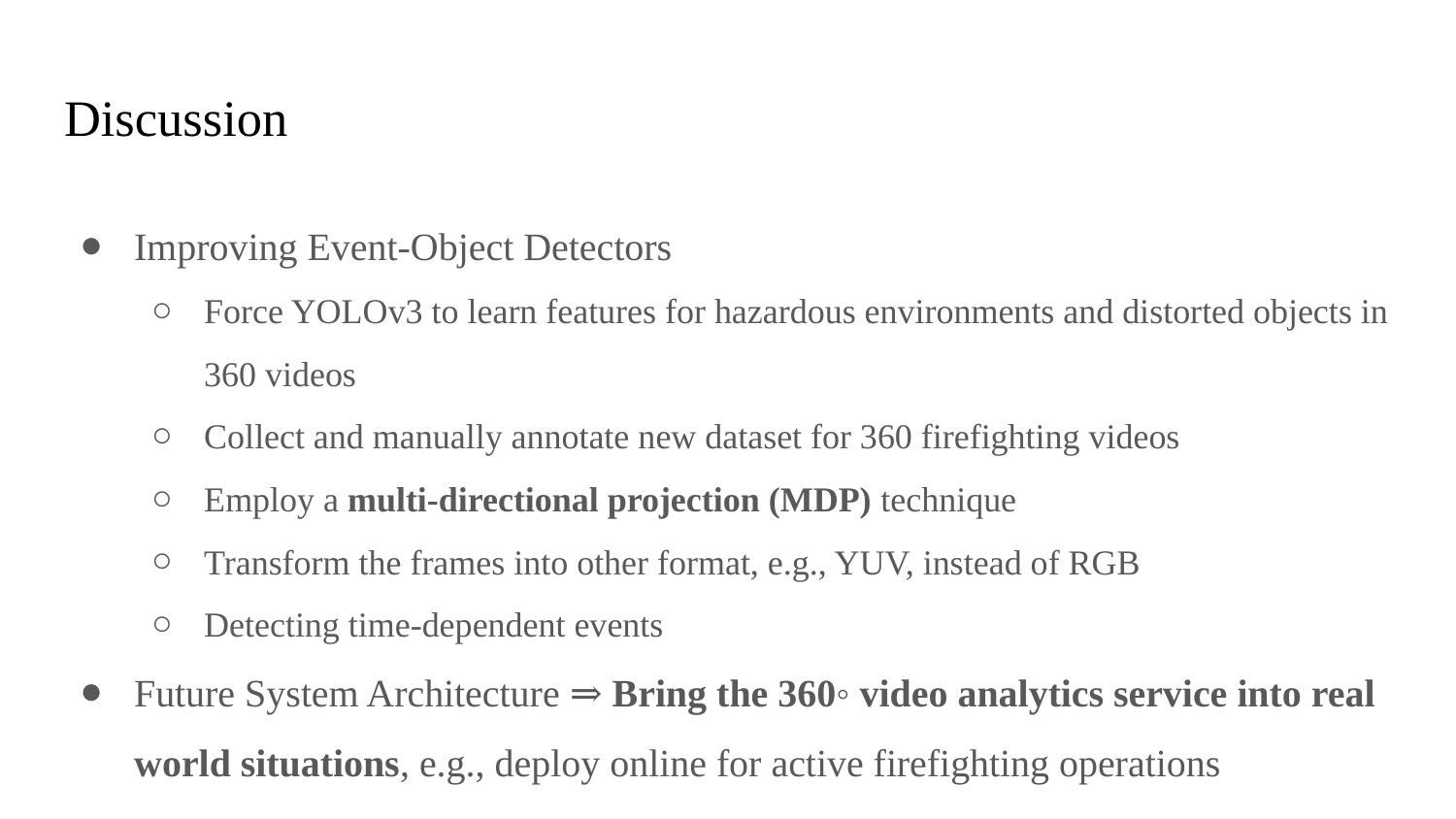

# Discussion
Improving Event-Object Detectors
Force YOLOv3 to learn features for hazardous environments and distorted objects in 360 videos
Collect and manually annotate new dataset for 360 firefighting videos
Employ a multi-directional projection (MDP) technique
Transform the frames into other format, e.g., YUV, instead of RGB
Detecting time-dependent events
Future System Architecture ⇒ Bring the 360◦ video analytics service into real world situations, e.g., deploy online for active firefighting operations